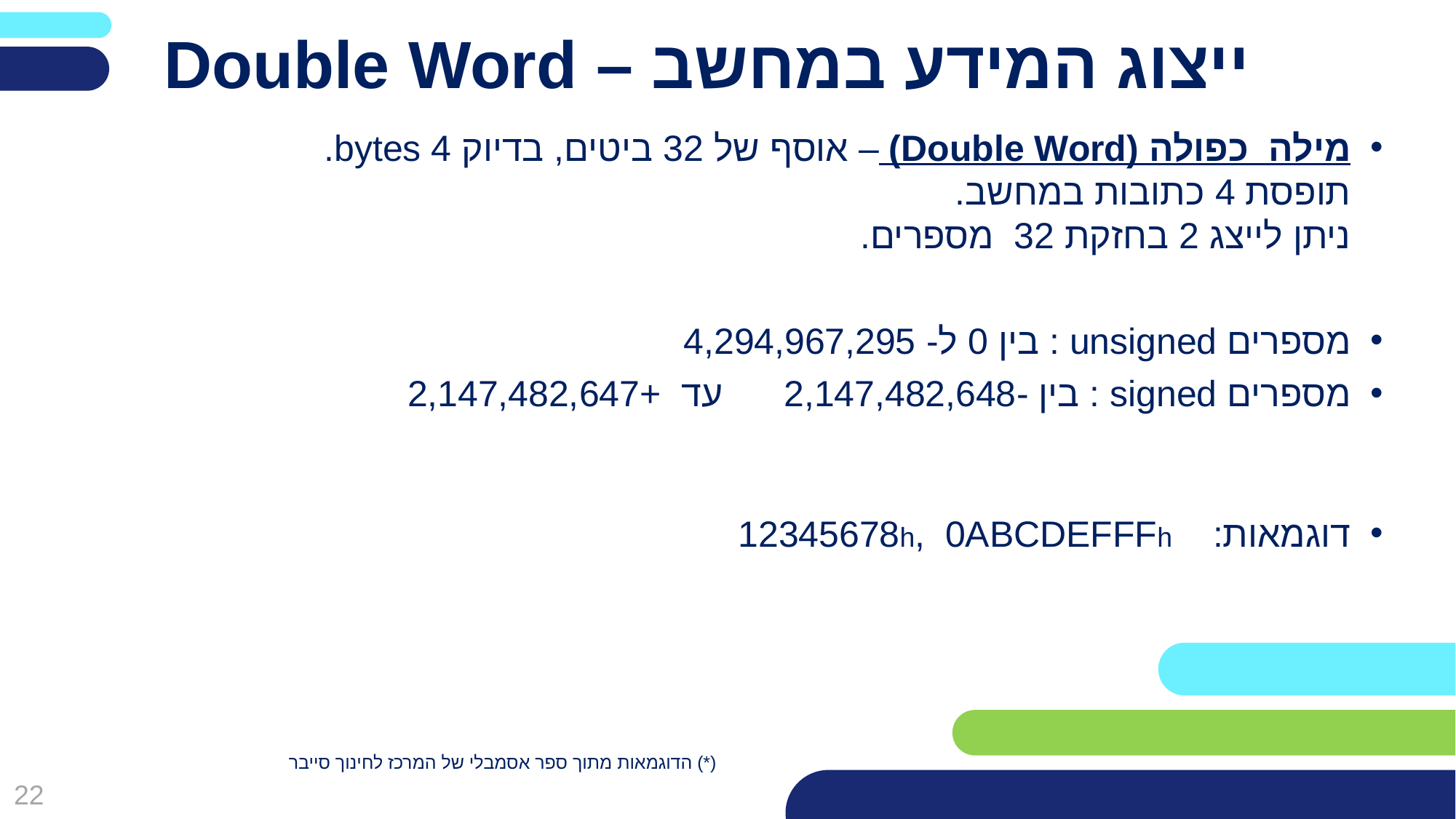

# ייצוג המידע במחשב – Double Word
מילה  כפולה (Double Word) – אוסף של 32 ביטים, בדיוק 4 bytes.
	תופסת 4 כתובות במחשב.
	ניתן לייצג 2 בחזקת 32  מספרים.

מספרים unsigned : בין 0 ל- 4,294,967,295
מספרים signed : בין -2,147,482,648      עד  +2,147,482,647
דוגמאות:    12345678h,  0ABCDEFFFh

(*) הדוגמאות מתוך ספר אסמבלי של המרכז לחינוך סייבר